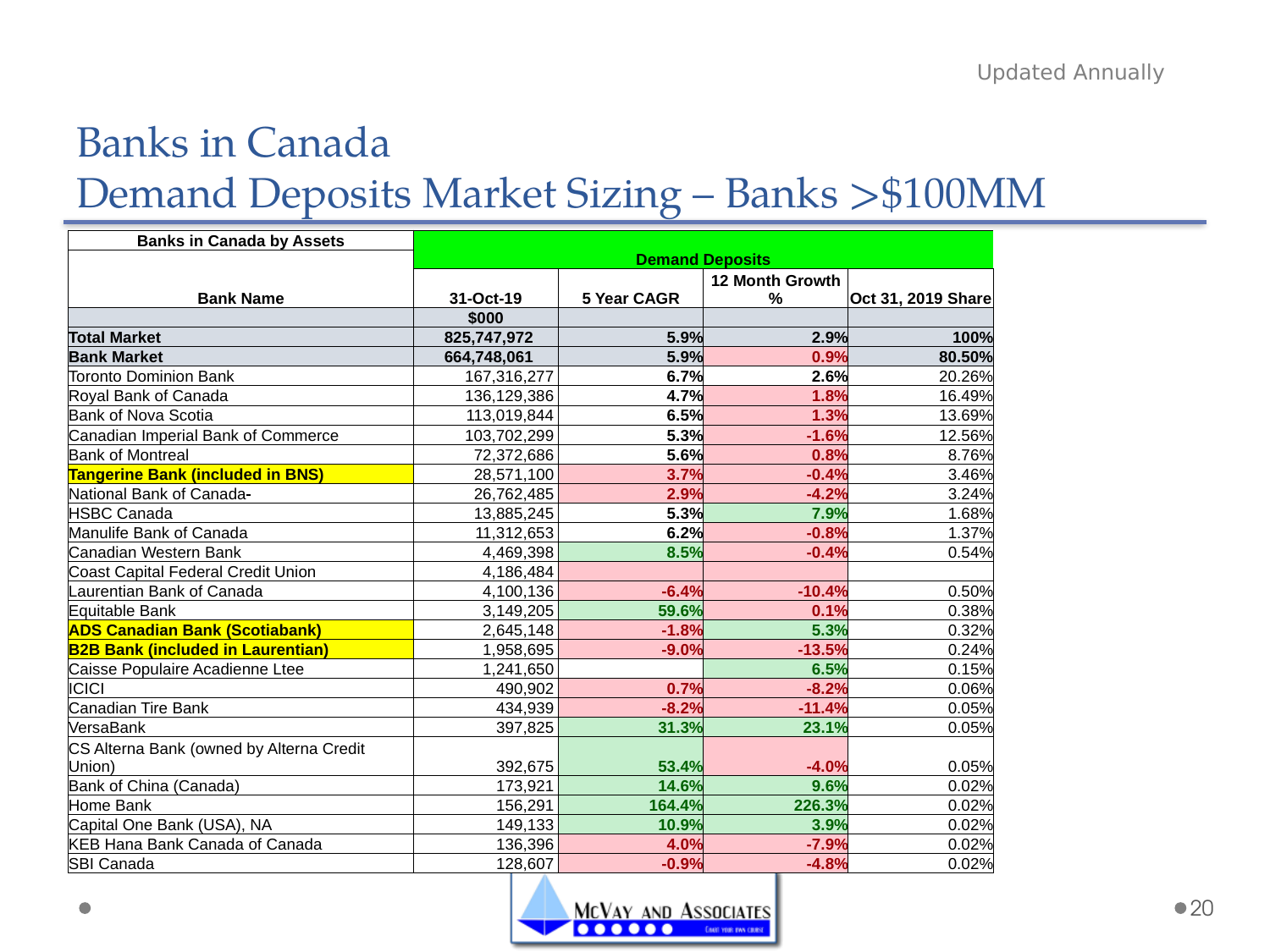

# Banks in Canada Demand Deposits Market Sizing – Banks >$100MM
Updated Annually
| Banks in Canada by Assets | Demand Deposits |  |  |  |
| --- | --- | --- | --- | --- |
| Bank Name |  |  |  |  |
|  | 31-Oct-19 | 5 Year CAGR | 12 Month Growth % | Oct 31, 2019 Share |
|  | $000 |  |  |  |
| Total Market | 825,747,972 | 5.9% | 2.9% | 100% |
| Bank Market | 664,748,061 | 5.9% | 0.9% | 80.50% |
| Toronto Dominion Bank | 167,316,277 | 6.7% | 2.6% | 20.26% |
| Royal Bank of Canada | 136,129,386 | 4.7% | 1.8% | 16.49% |
| Bank of Nova Scotia | 113,019,844 | 6.5% | 1.3% | 13.69% |
| Canadian Imperial Bank of Commerce | 103,702,299 | 5.3% | -1.6% | 12.56% |
| Bank of Montreal | 72,372,686 | 5.6% | 0.8% | 8.76% |
| Tangerine Bank (included in BNS) | 28,571,100 | 3.7% | -0.4% | 3.46% |
| National Bank of Canada | 26,762,485 | 2.9% | -4.2% | 3.24% |
| HSBC Canada | 13,885,245 | 5.3% | 7.9% | 1.68% |
| Manulife Bank of Canada | 11,312,653 | 6.2% | -0.8% | 1.37% |
| Canadian Western Bank | 4,469,398 | 8.5% | -0.4% | 0.54% |
| Coast Capital Federal Credit Union | 4,186,484 |  |  |  |
| Laurentian Bank of Canada | 4,100,136 | -6.4% | -10.4% | 0.50% |
| Equitable Bank | 3,149,205 | 59.6% | 0.1% | 0.38% |
| ADS Canadian Bank (Scotiabank) | 2,645,148 | -1.8% | 5.3% | 0.32% |
| B2B Bank (included in Laurentian) | 1,958,695 | -9.0% | -13.5% | 0.24% |
| Caisse Populaire Acadienne Ltee | 1,241,650 |  | 6.5% | 0.15% |
| ICICI | 490,902 | 0.7% | -8.2% | 0.06% |
| Canadian Tire Bank | 434,939 | -8.2% | -11.4% | 0.05% |
| VersaBank | 397,825 | 31.3% | 23.1% | 0.05% |
| CS Alterna Bank (owned by Alterna Credit Union) | 392,675 | 53.4% | -4.0% | 0.05% |
| Bank of China (Canada) | 173,921 | 14.6% | 9.6% | 0.02% |
| Home Bank | 156,291 | 164.4% | 226.3% | 0.02% |
| Capital One Bank (USA), NA | 149,133 | 10.9% | 3.9% | 0.02% |
| KEB Hana Bank Canada of Canada | 136,396 | 4.0% | -7.9% | 0.02% |
| SBI Canada | 128,607 | -0.9% | -4.8% | 0.02% |

20